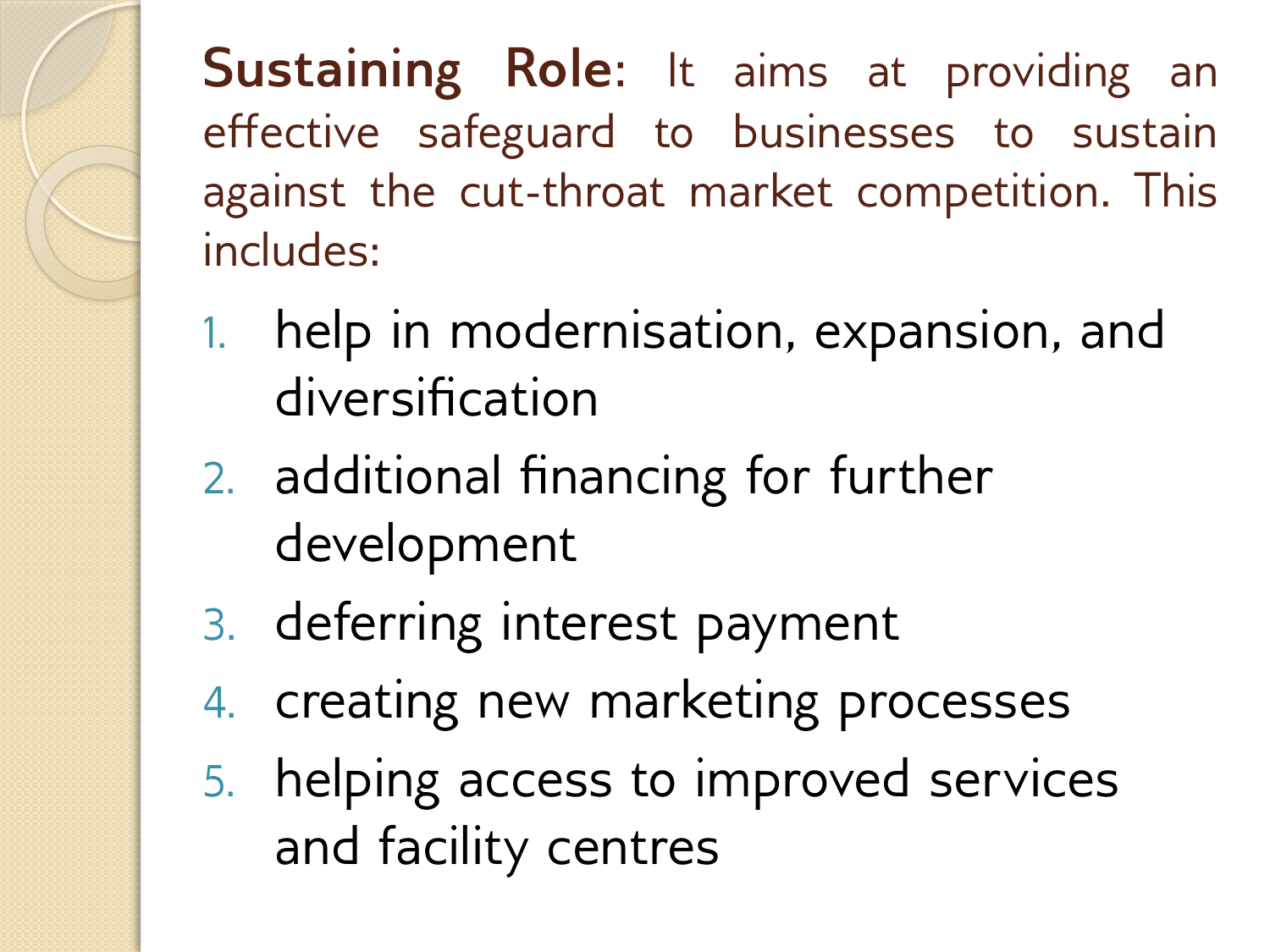

# Sustaining Role: It aims at providing an effective safeguard to businesses to sustain against the cut-throat market competition. This includes:
help in modernisation, expansion, and diversification
additional financing for further development
deferring interest payment
creating new marketing processes
helping access to improved services and facility centres